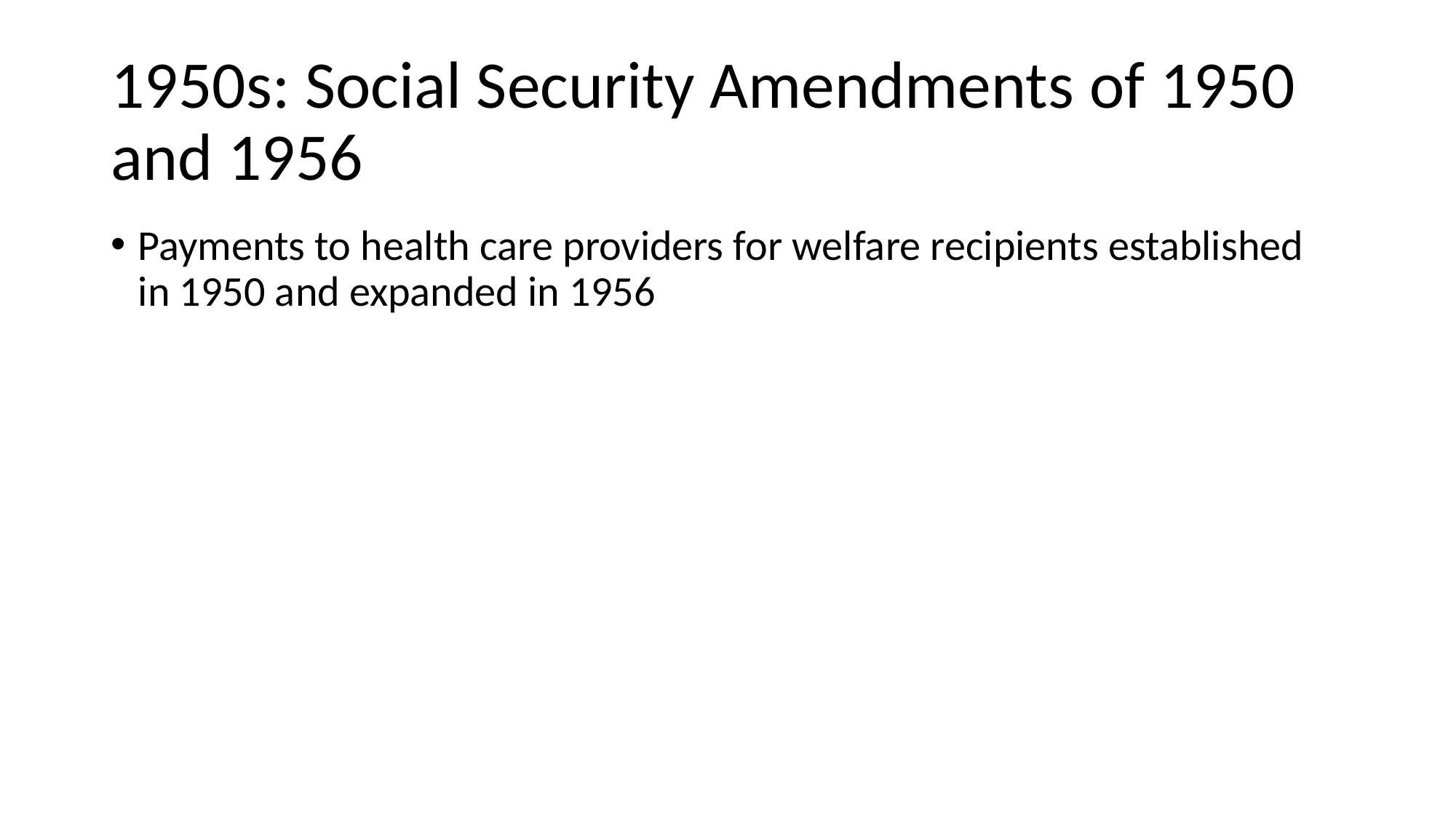

# 1950s: Social Security Amendments of 1950 and 1956
Payments to health care providers for welfare recipients established in 1950 and expanded in 1956